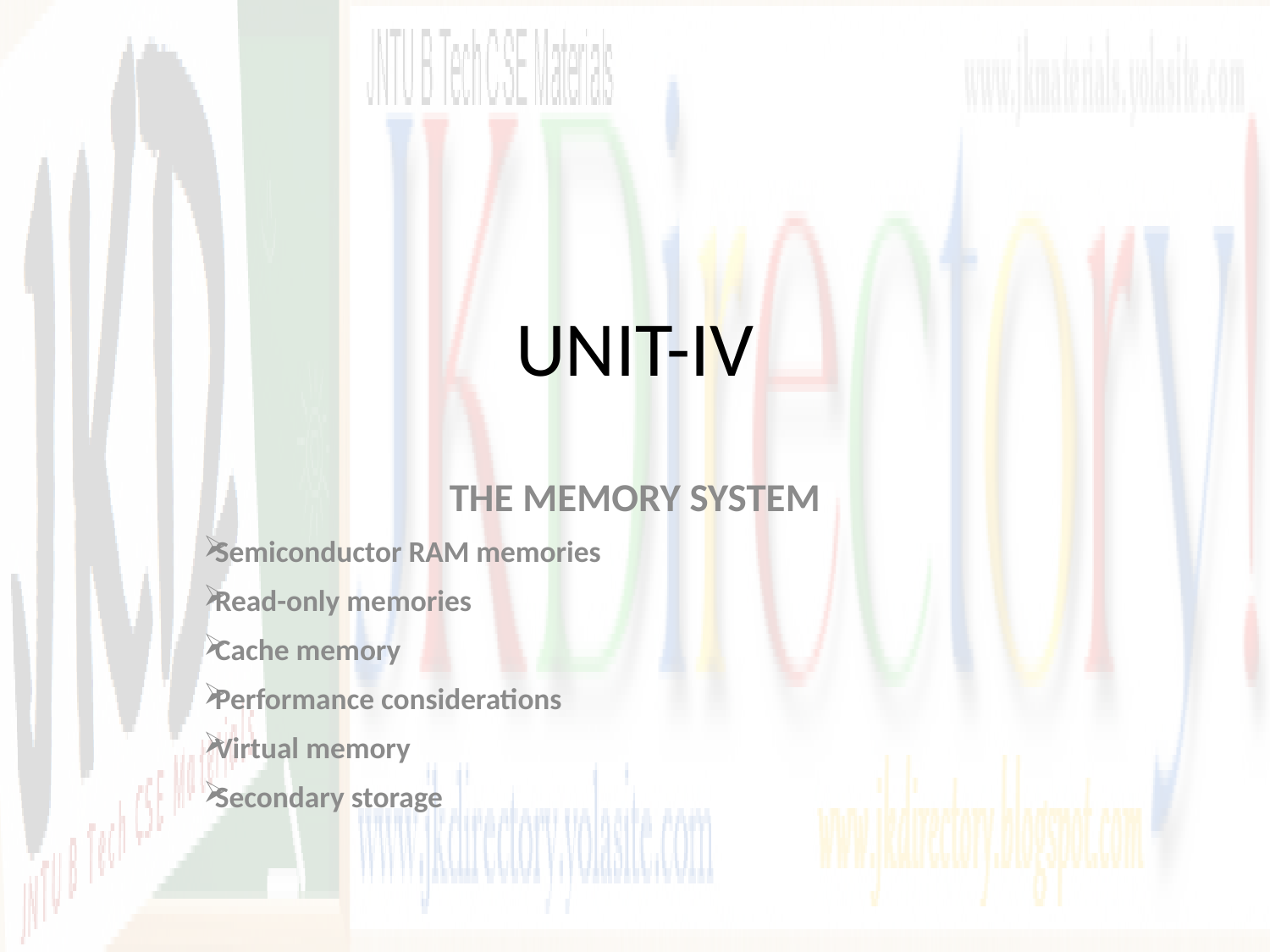

# UNIT-IV
THE MEMORY SYSTEM
Semiconductor RAM memories
Read-only memories
Cache memory
Performance considerations
Virtual memory
Secondary storage